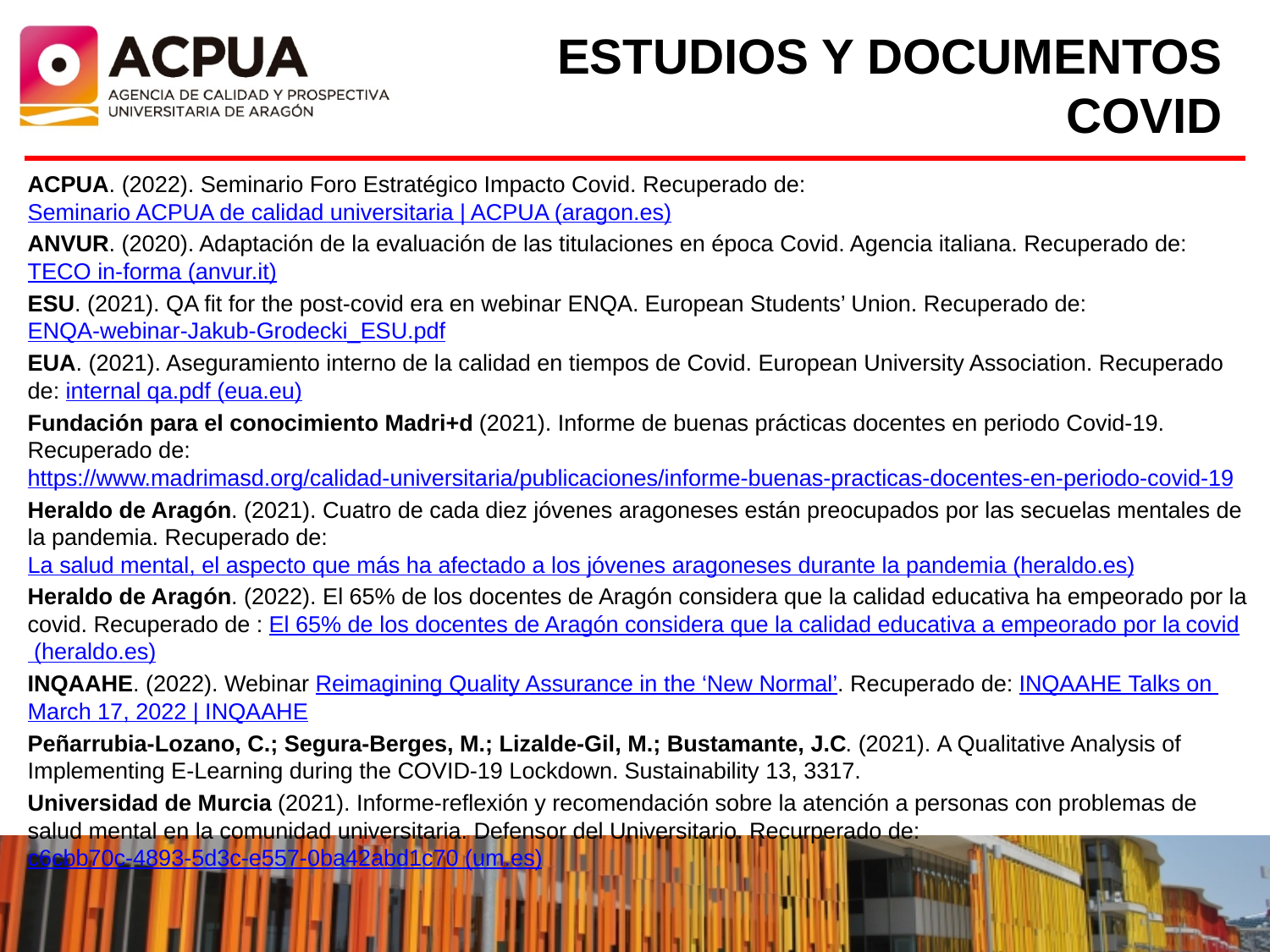

# ESTUDIOS Y DOCUMENTOS COVID
ACPUA. (2022). Seminario Foro Estratégico Impacto Covid. Recuperado de: Seminario ACPUA de calidad universitaria | ACPUA (aragon.es)
ANVUR. (2020). Adaptación de la evaluación de las titulaciones en época Covid. Agencia italiana. Recuperado de: TECO in-forma (anvur.it)
ESU. (2021). QA fit for the post-covid era en webinar ENQA. European Students’ Union. Recuperado de: ENQA-webinar-Jakub-Grodecki_ESU.pdf
EUA. (2021). Aseguramiento interno de la calidad en tiempos de Covid. European University Association. Recuperado de: internal qa.pdf (eua.eu)
Fundación para el conocimiento Madri+d (2021). Informe de buenas prácticas docentes en periodo Covid-19. Recuperado de: https://www.madrimasd.org/calidad-universitaria/publicaciones/informe-buenas-practicas-docentes-en-periodo-covid-19
Heraldo de Aragón. (2021). Cuatro de cada diez jóvenes aragoneses están preocupados por las secuelas mentales de la pandemia. Recuperado de: La salud mental, el aspecto que más ha afectado a los jóvenes aragoneses durante la pandemia (heraldo.es)
Heraldo de Aragón. (2022). El 65% de los docentes de Aragón considera que la calidad educativa ha empeorado por la covid. Recuperado de : El 65% de los docentes de Aragón considera que la calidad educativa a empeorado por la covid (heraldo.es)
INQAAHE. (2022). Webinar Reimagining Quality Assurance in the ‘New Normal’. Recuperado de: INQAAHE Talks on March 17, 2022 | INQAAHE
Peñarrubia-Lozano, C.; Segura-Berges, M.; Lizalde-Gil, M.; Bustamante, J.C. (2021). A Qualitative Analysis of Implementing E-Learning during the COVID-19 Lockdown. Sustainability 13, 3317.
Universidad de Murcia (2021). Informe-reflexión y recomendación sobre la atención a personas con problemas de salud mental en la comunidad universitaria. Defensor del Universitario. Recurperado de: c6cbb70c-4893-5d3c-e557-0ba42abd1c70 (um.es)